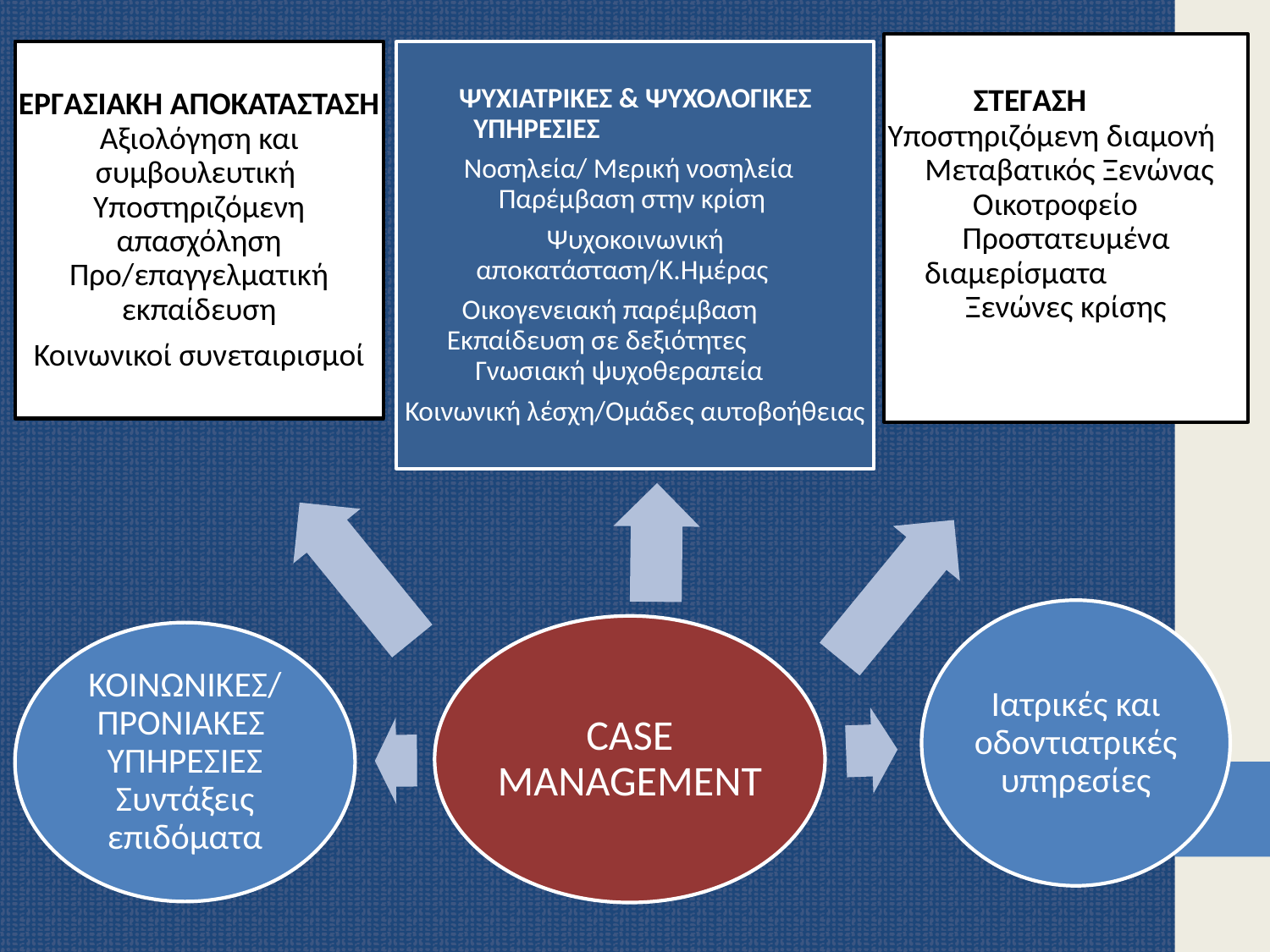

CASE MANAGEMENT

ΕΡΓΑΣΙΑΚΗ ΑΠΟΚΑΤΑΣΤΑΣΗ Αξιολόγηση και συμβουλευτική  Υποστηριζόμενη απασχόληση Προ/επαγγελματική εκπαίδευση
Κοινωνικοί συνεταιρισμοί

Ιατρικές και οδοντιατρικές υπηρεσίες

ΨΥΧΙΑΤΡΙΚΕΣ & ΨΥΧΟΛΟΓΙΚΕΣ ΥΠΗΡΕΣΙΕΣ
 Νοσηλεία/ Μερική νοσηλεία    Παρέμβαση στην κρίση
Ψυχοκοινωνική αποκατάσταση/Κ.Ημέρας
Οικογενειακή παρέμβαση         Εκπαίδευση σε δεξιότητες             Γνωσιακή ψυχοθεραπεία
Κοινωνική λέσχη/Ομάδες αυτοβοήθειας

ΣΤΕΓΑΣΗ          Υποστηριζόμενη διαμονή      Μεταβατικός Ξενώνας Οικοτροφείο    Προστατευμένα διαμερίσματα               Ξενώνες κρίσης

ΚΟΙΝΩΝΙΚΕΣ/ ΠΡΟΝΙΑΚΕΣ  ΥΠΗΡΕΣΙΕΣ Συντάξεις επιδόματα